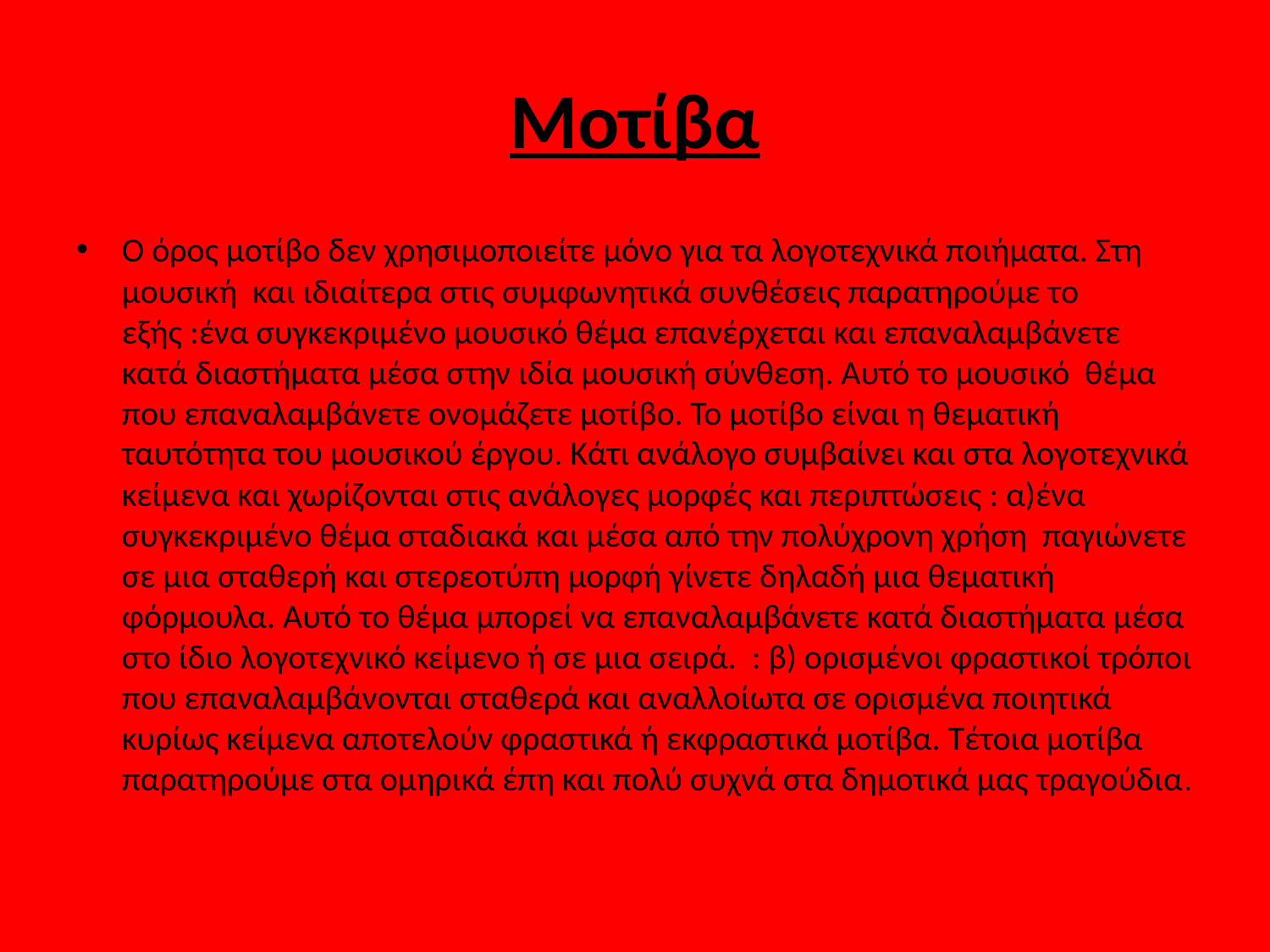

# Μοτίβα
Ο όρος μοτίβο δεν χρησιμοποιείτε μόνο για τα λογοτεχνικά ποιήματα. Στη μουσική  και ιδιαίτερα στις συμφωνητικά συνθέσεις παρατηρούμε το εξής :ένα συγκεκριμένο μουσικό θέμα επανέρχεται και επαναλαμβάνετε κατά διαστήματα μέσα στην ιδία μουσική σύνθεση. Αυτό το μουσικό  θέμα που επαναλαμβάνετε ονομάζετε μοτίβο. Το μοτίβο είναι η θεματική ταυτότητα του μουσικού έργου. Κάτι ανάλογο συμβαίνει και στα λογοτεχνικά κείμενα και χωρίζονται στις ανάλογες μορφές και περιπτώσεις : α)ένα συγκεκριμένο θέμα σταδιακά και μέσα από την πολύχρονη χρήση  παγιώνετε σε μια σταθερή και στερεοτύπη μορφή γίνετε δηλαδή μια θεματική φόρμουλα. Αυτό το θέμα μπορεί να επαναλαμβάνετε κατά διαστήματα μέσα στο ίδιο λογοτεχνικό κείμενο ή σε μια σειρά.  : β) ορισμένοι φραστικοί τρόποι που επαναλαμβάνονται σταθερά και αναλλοίωτα σε ορισμένα ποιητικά κυρίως κείμενα αποτελούν φραστικά ή εκφραστικά μοτίβα. Τέτοια μοτίβα παρατηρούμε στα ομηρικά έπη και πολύ συχνά στα δημοτικά μας τραγούδια.